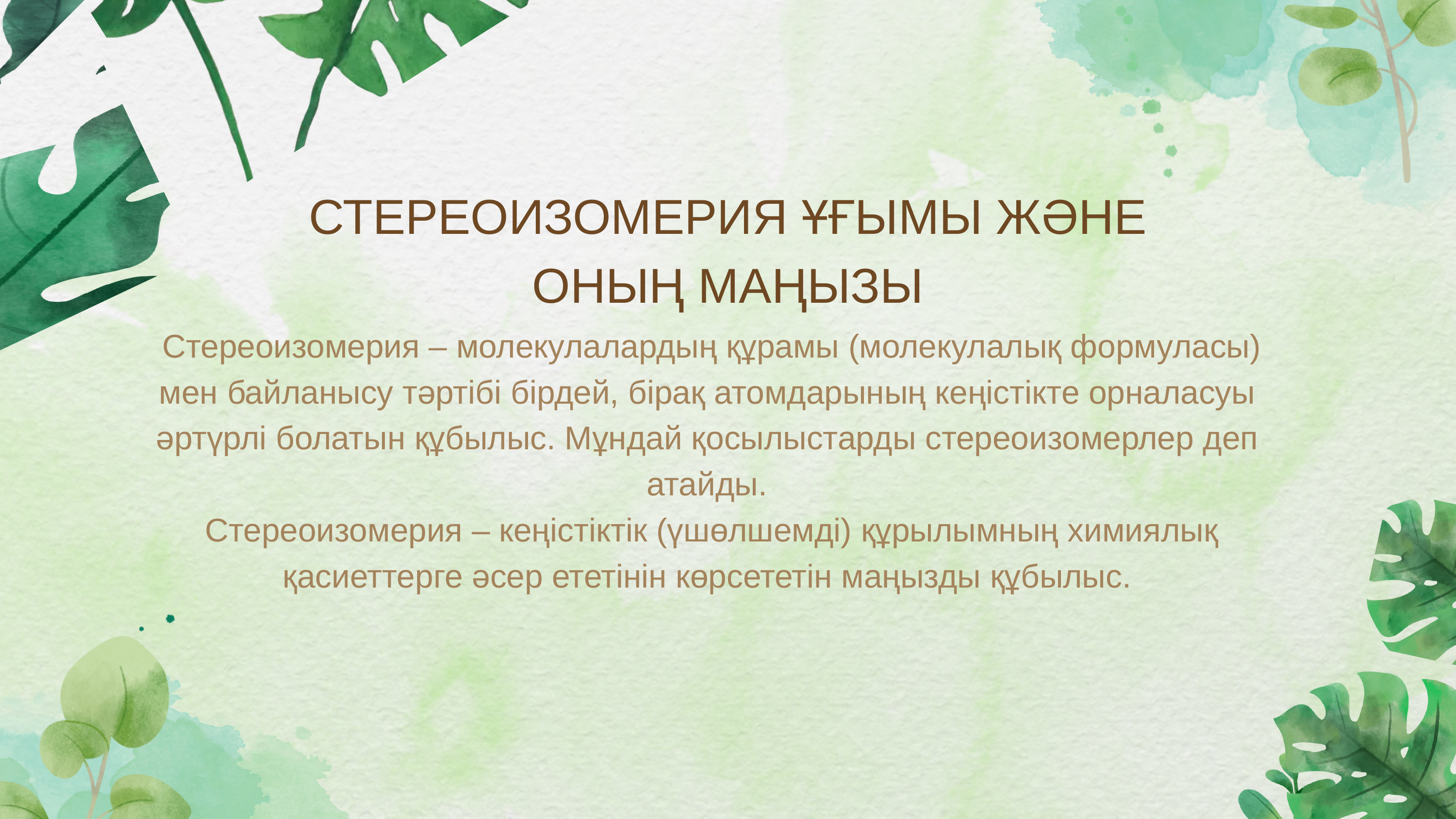

СТЕРЕОИЗОМЕРИЯ ҰҒЫМЫ ЖӘНЕ ОНЫҢ МАҢЫЗЫ
 Стереоизомерия – молекулалардың құрамы (молекулалық формуласы) мен байланысу тәртібі бірдей, бірақ атомдарының кеңістікте орналасуы әртүрлі болатын құбылыс. Мұндай қосылыстарды стереоизомерлер деп атайды.
 Стереоизомерия – кеңістіктік (үшөлшемді) құрылымның химиялық қасиеттерге әсер ететінін көрсететін маңызды құбылыс.